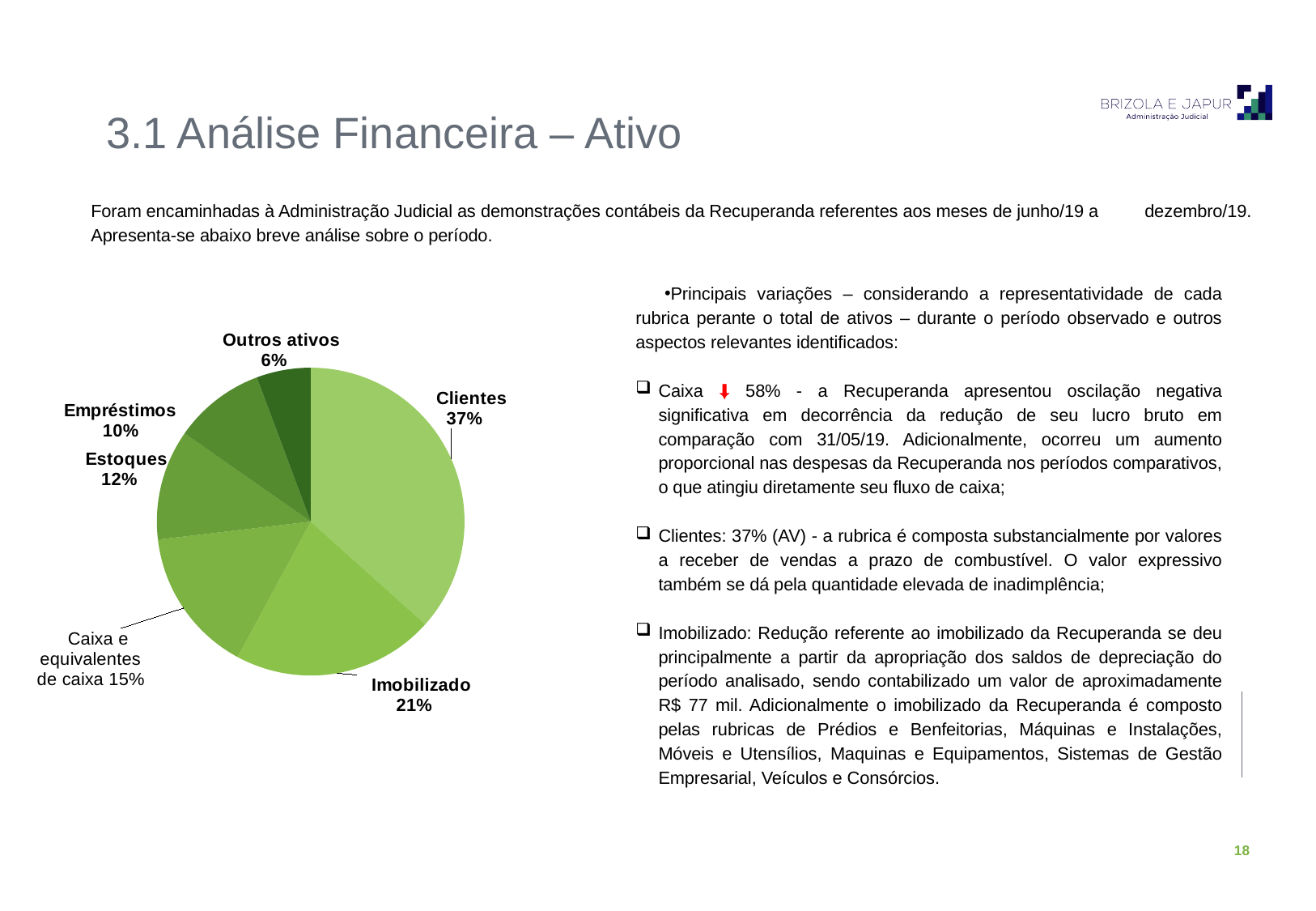

3.1 Análise Financeira – Ativo
Foram encaminhadas à Administração Judicial as demonstrações contábeis da Recuperanda referentes aos meses de junho/19 a 	dezembro/19.
Apresenta-se abaixo breve análise sobre o período.

### Chart

| Category | 31/12/2019 |
|---|---|
|    Clientes | 1222.06776 |
|    Imobilizado | 708.7421299999999 |
|    Caixa e equivalentes de caixa | 508.47661 |
|    Estoques | 386.31316999999996 |
|    Empréstimos | 320.18992 |
|    Outros ativos | 189.87980000000002 |
Principais variações – considerando a representatividade de cada rubrica perante o total de ativos – durante o período observado e outros aspectos relevantes identificados:

Caixa ⬇ 58% - a Recuperanda apresentou oscilação negativa significativa em decorrência da redução de seu lucro bruto em comparação com 31/05/19. Adicionalmente, ocorreu um aumento proporcional nas despesas da Recuperanda nos períodos comparativos, o que atingiu diretamente seu fluxo de caixa;

Clientes: 37% (AV) - a rubrica é composta substancialmente por valores a receber de vendas a prazo de combustível. O valor expressivo também se dá pela quantidade elevada de inadimplência;

Imobilizado: Redução referente ao imobilizado da Recuperanda se deu principalmente a partir da apropriação dos saldos de depreciação do período analisado, sendo contabilizado um valor de aproximadamente R$ 77 mil. Adicionalmente o imobilizado da Recuperanda é composto pelas rubricas de Prédios e Benfeitorias, Máquinas e Instalações, Móveis e Utensílios, Maquinas e Equipamentos, Sistemas de Gestão Empresarial, Veículos e Consórcios.